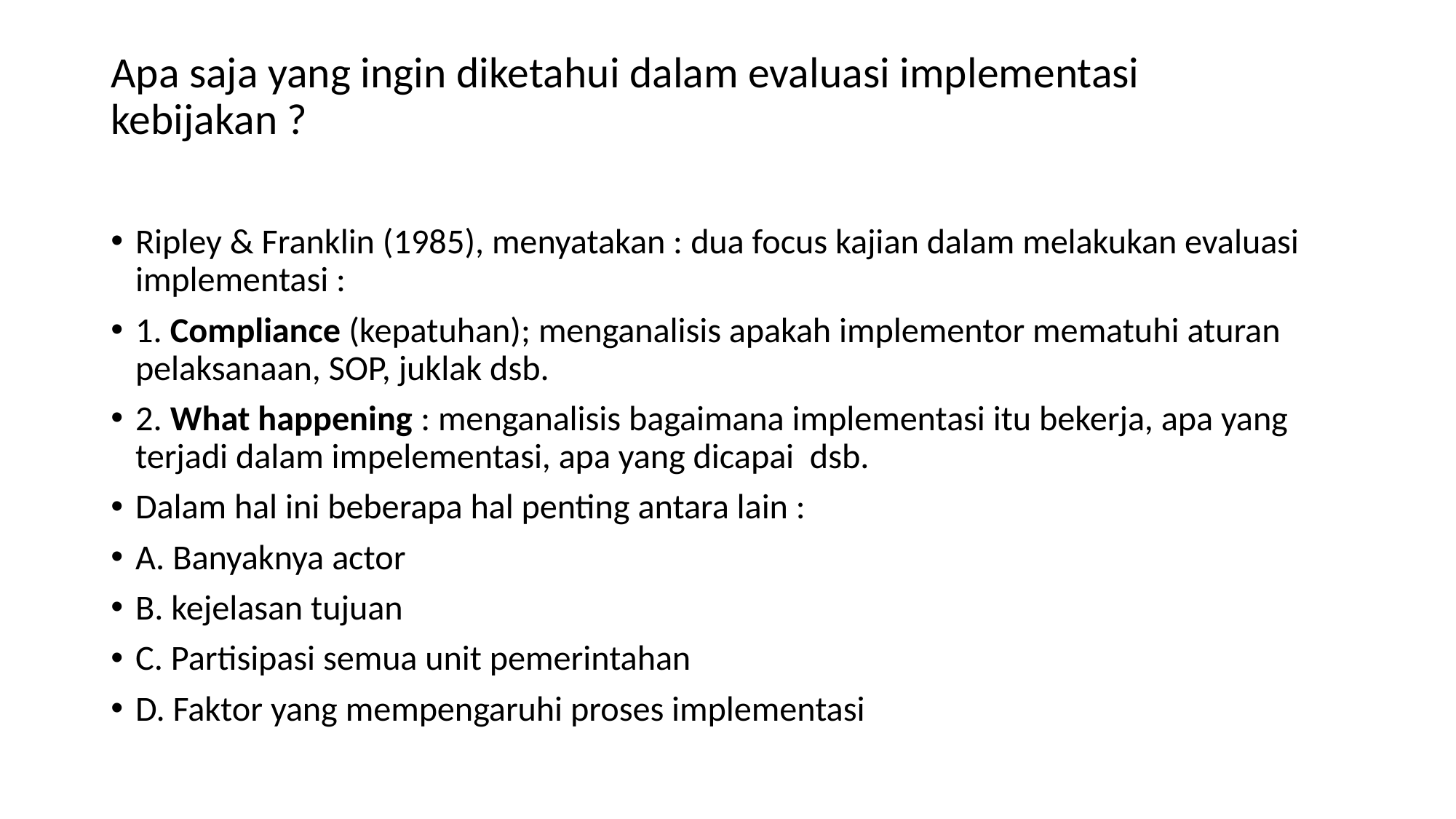

# Apa saja yang ingin diketahui dalam evaluasi implementasi kebijakan ?
Ripley & Franklin (1985), menyatakan : dua focus kajian dalam melakukan evaluasi implementasi :
1. Compliance (kepatuhan); menganalisis apakah implementor mematuhi aturan pelaksanaan, SOP, juklak dsb.
2. What happening : menganalisis bagaimana implementasi itu bekerja, apa yang terjadi dalam impelementasi, apa yang dicapai  dsb.
Dalam hal ini beberapa hal penting antara lain :
A. Banyaknya actor
B. kejelasan tujuan
C. Partisipasi semua unit pemerintahan
D. Faktor yang mempengaruhi proses implementasi